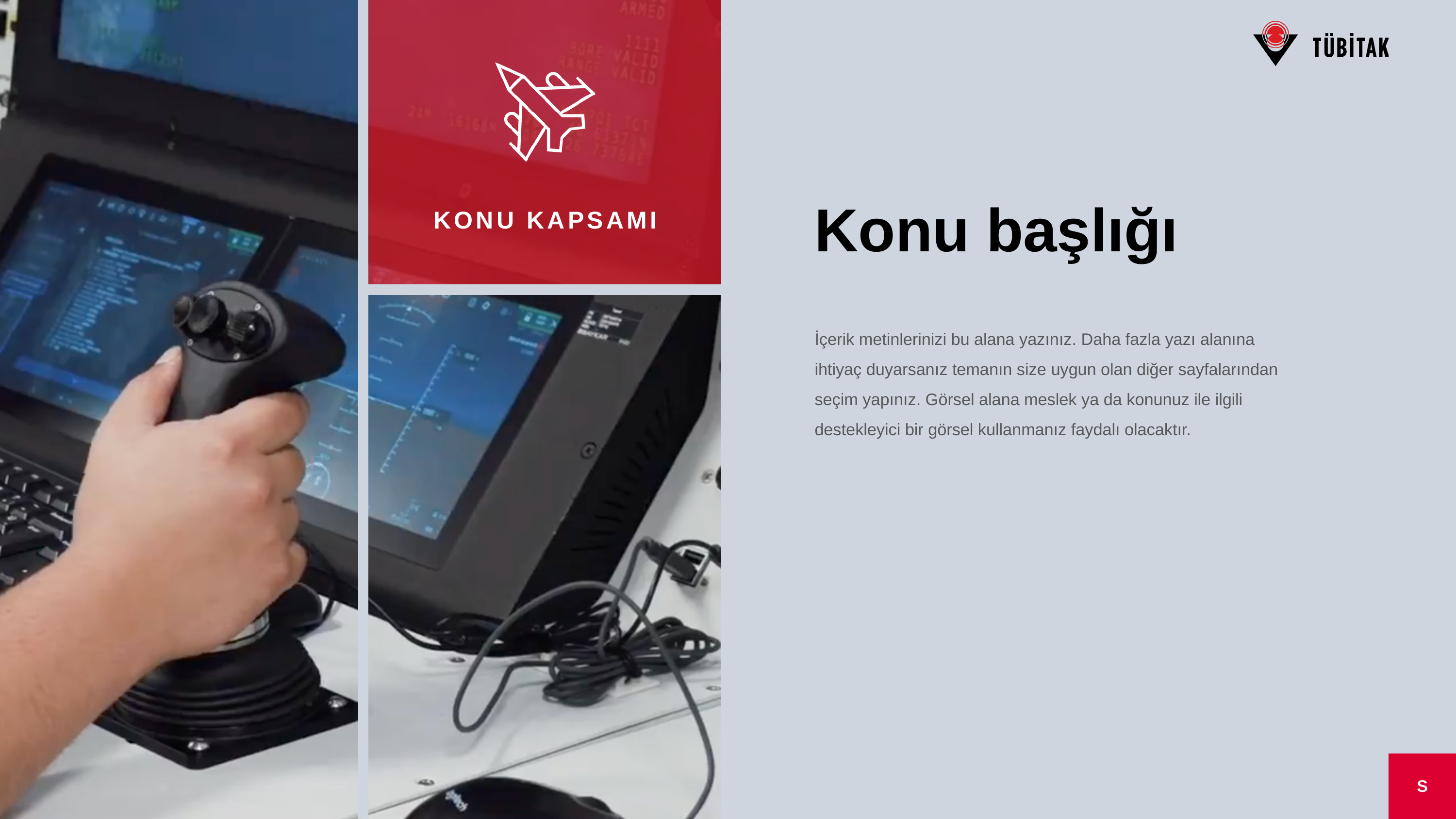

Konu başlığı
KONU KAPSAMI
İçerik metinlerinizi bu alana yazınız. Daha fazla yazı alanına ihtiyaç duyarsanız temanın size uygun olan diğer sayfalarından seçim yapınız. Görsel alana meslek ya da konunuz ile ilgili destekleyici bir görsel kullanmanız faydalı olacaktır.

S